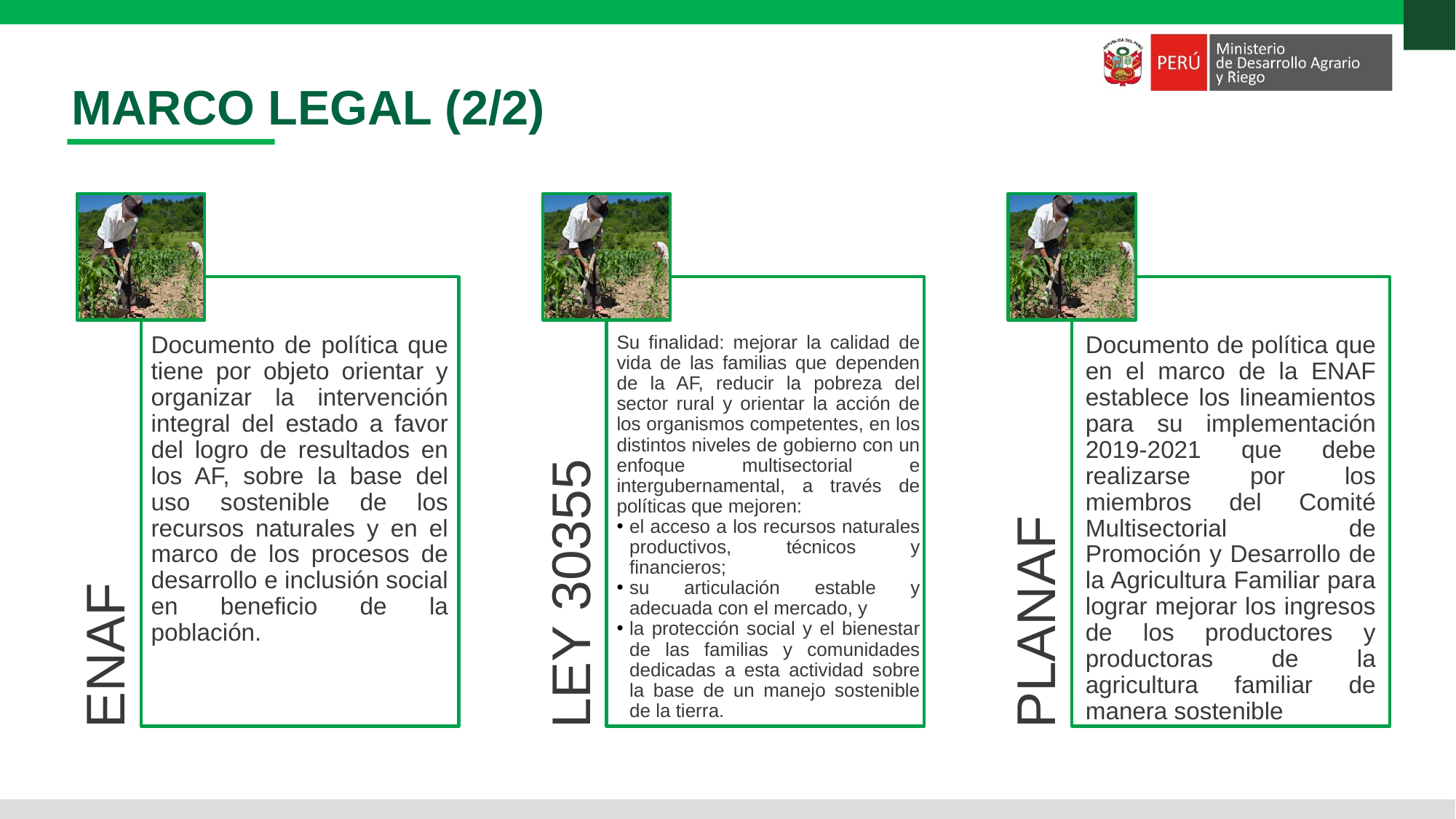

MARCO LEGAL (2/2)

Su finalidad: mejorar la calidad de vida de las familias que dependen de la AF, reducir la pobreza del sector rural y orientar la acción de los organismos competentes, en los distintos niveles de gobierno con un enfoque multisectorial e intergubernamental, a través de políticas que mejoren:
el acceso a los recursos naturales productivos, técnicos y financieros;
su articulación estable y adecuada con el mercado, y
la protección social y el bienestar de las familias y comunidades dedicadas a esta actividad sobre la base de un manejo sostenible de la tierra.

Documento de política que tiene por objeto orientar y organizar la intervención integral del estado a favor del logro de resultados en los AF, sobre la base del uso sostenible de los recursos naturales y en el marco de los procesos de desarrollo e inclusión social en beneficio de la población.

Documento de política que en el marco de la ENAF establece los lineamientos para su implementación 2019-2021 que debe realizarse por los miembros del Comité Multisectorial de Promoción y Desarrollo de la Agricultura Familiar para lograr mejorar los ingresos de los productores y productoras de la agricultura familiar de manera sostenible

ENAF

LEY 30355

PLANAF